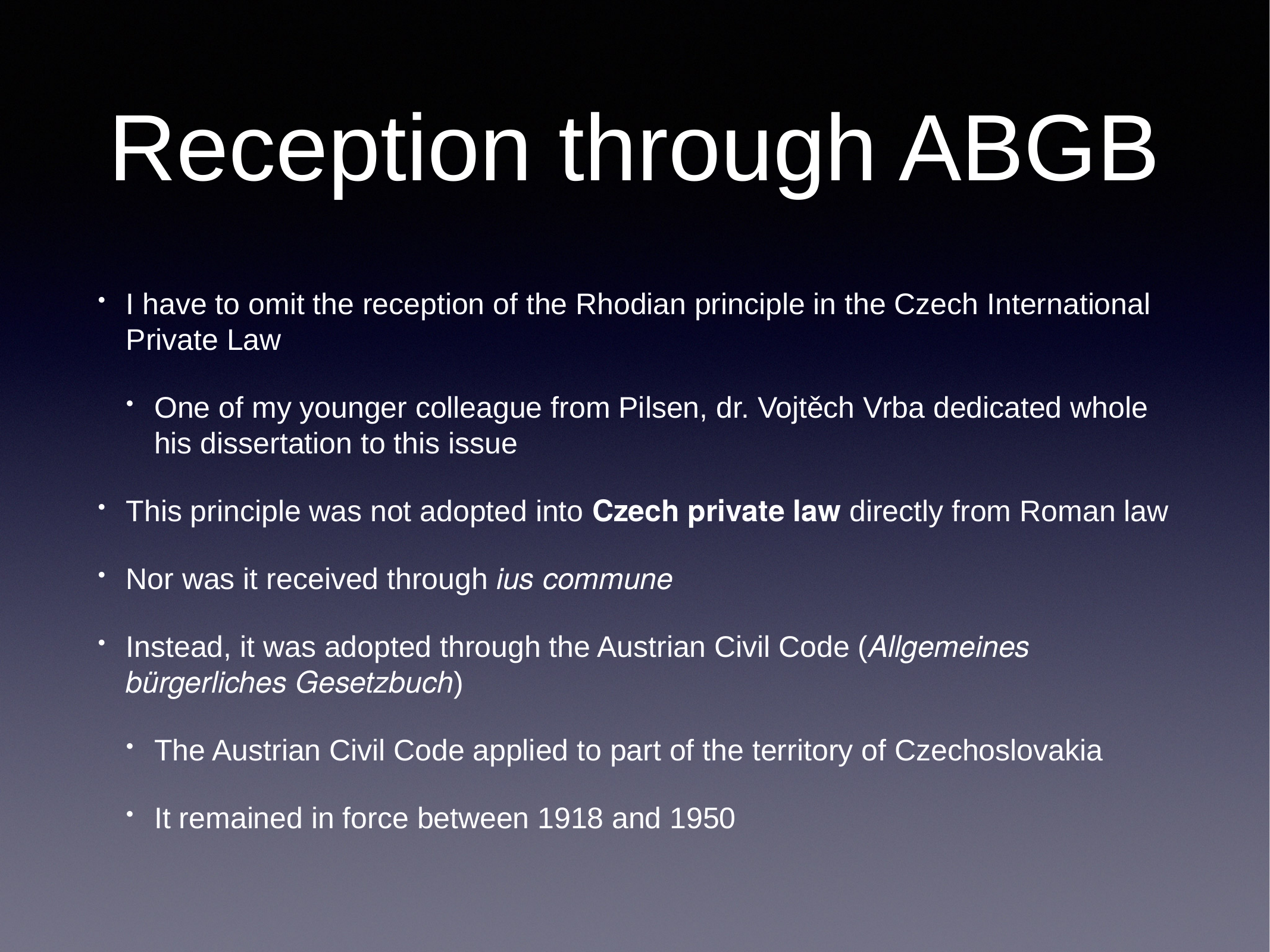

# Reception through ABGB
I have to omit the reception of the Rhodian principle in the Czech International Private Law
One of my younger colleague from Pilsen, dr. Vojtěch Vrba dedicated whole his dissertation to this issue
This principle was not adopted into Czech private law directly from Roman law
Nor was it received through ius commune
Instead, it was adopted through the Austrian Civil Code (Allgemeines bürgerliches Gesetzbuch)
The Austrian Civil Code applied to part of the territory of Czechoslovakia
It remained in force between 1918 and 1950